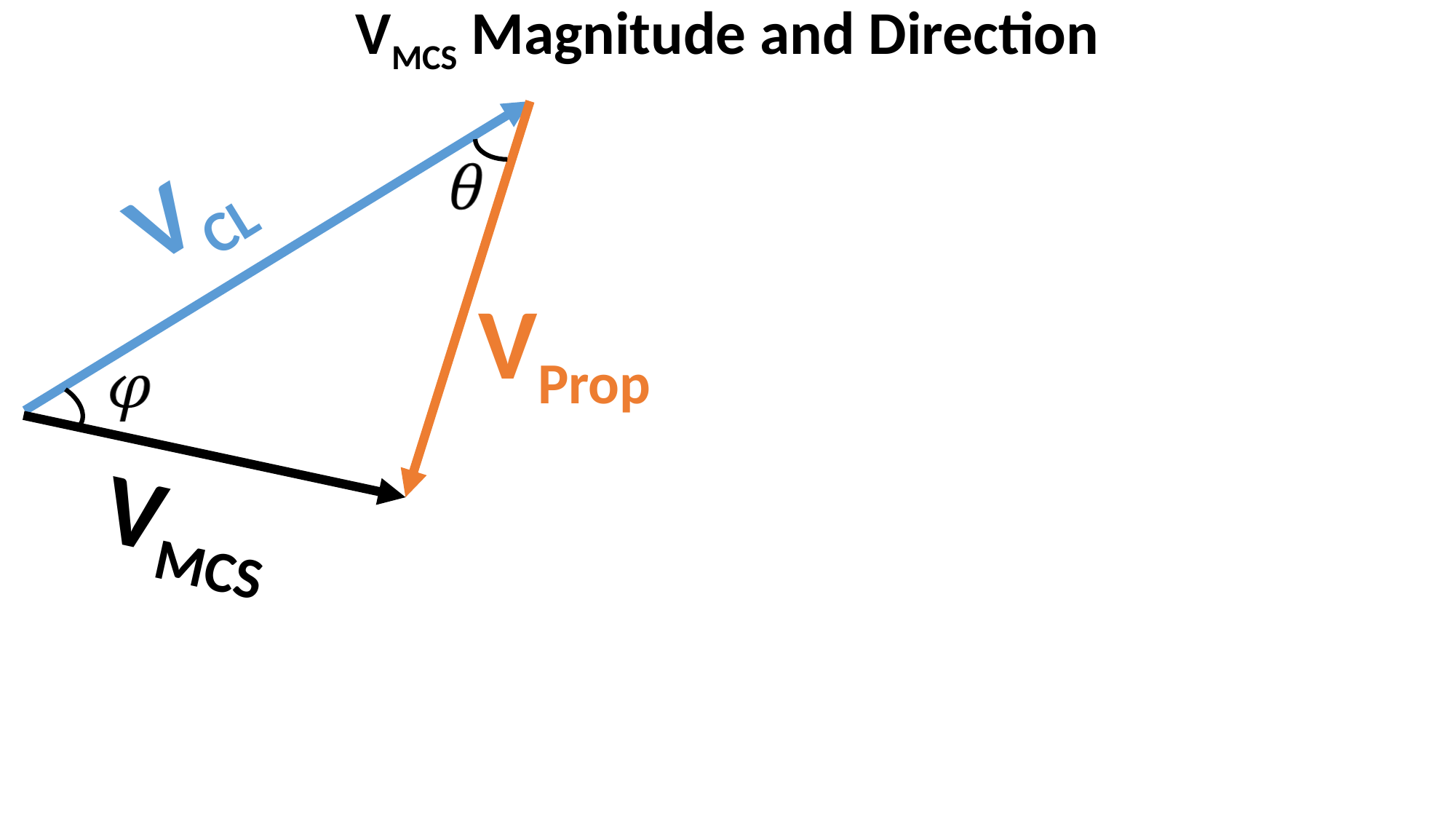

# VMCS Magnitude and Direction

VCL

VProp

VMCS